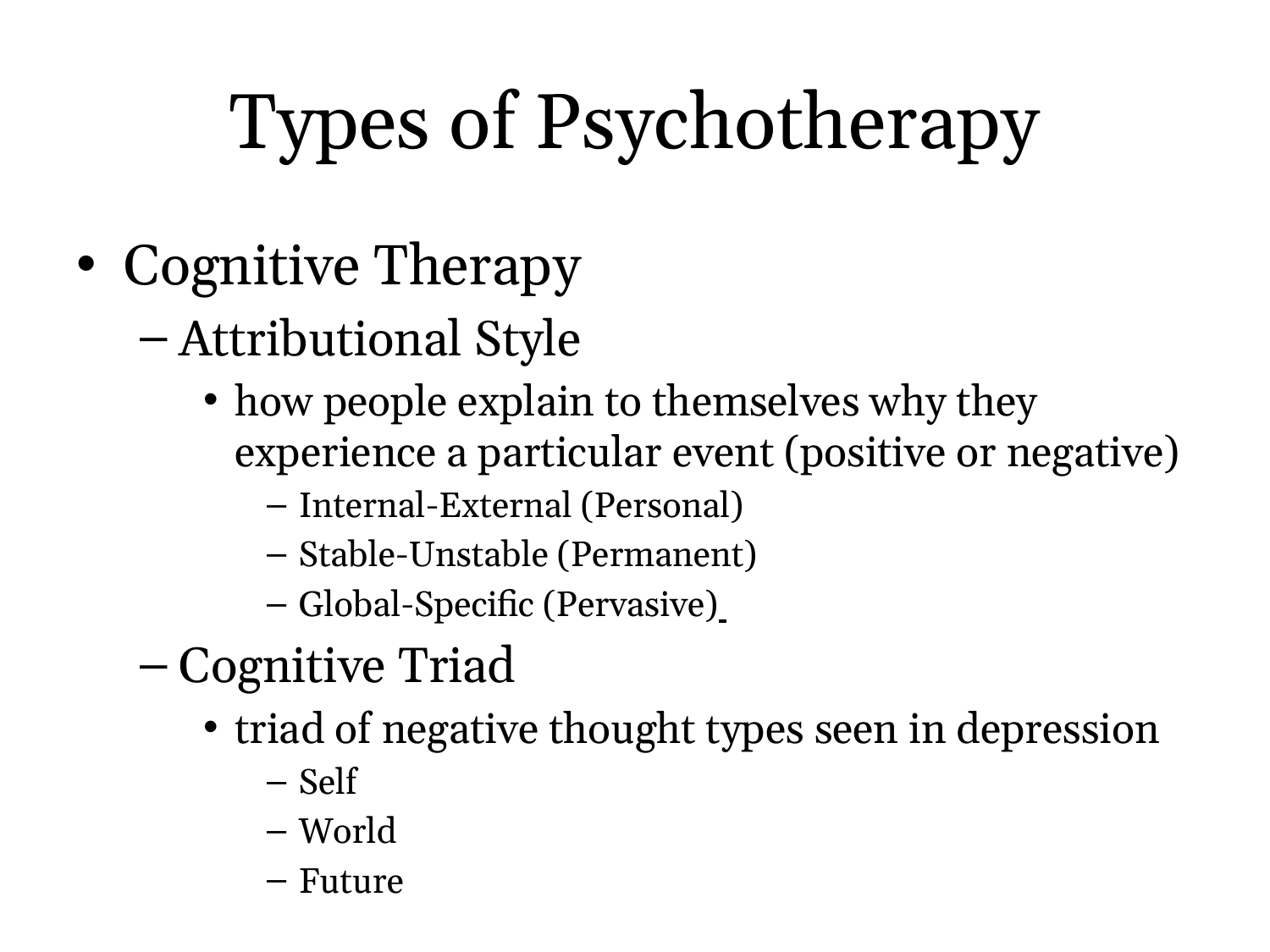

# Types of Psychotherapy
Cognitive Therapy
Attributional Style
how people explain to themselves why they experience a particular event (positive or negative)
Internal-External (Personal)
Stable-Unstable (Permanent)
Global-Specific (Pervasive)
Cognitive Triad
triad of negative thought types seen in depression
Self
World
Future